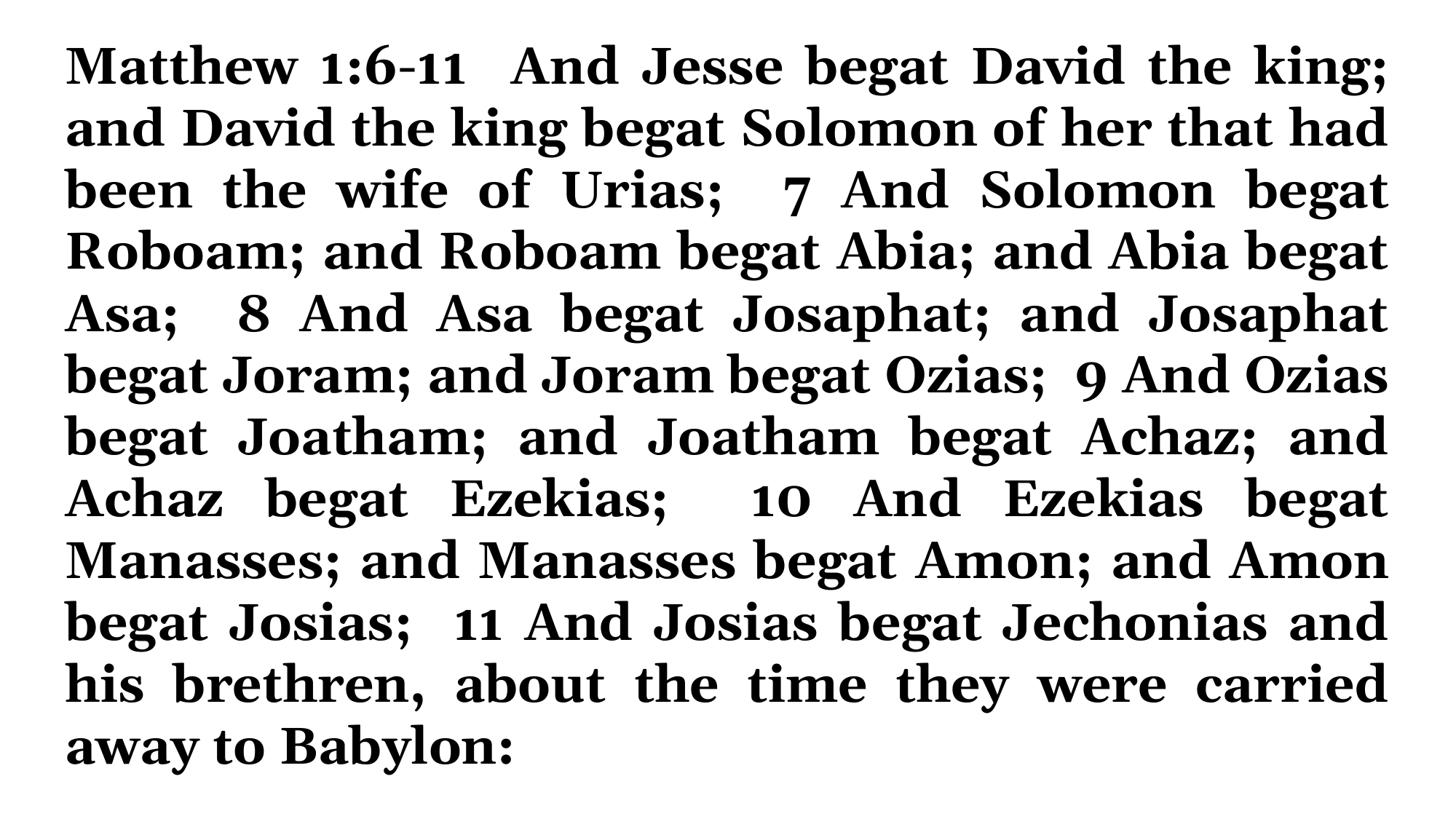

Matthew 1:6-11  And Jesse begat David the king; and David the king begat Solomon of her that had been the wife of Urias;  7 And Solomon begat Roboam; and Roboam begat Abia; and Abia begat Asa;  8 And Asa begat Josaphat; and Josaphat begat Joram; and Joram begat Ozias;  9 And Ozias begat Joatham; and Joatham begat Achaz; and Achaz begat Ezekias;  10 And Ezekias begat Manasses; and Manasses begat Amon; and Amon begat Josias;  11 And Josias begat Jechonias and his brethren, about the time they were carried away to Babylon: